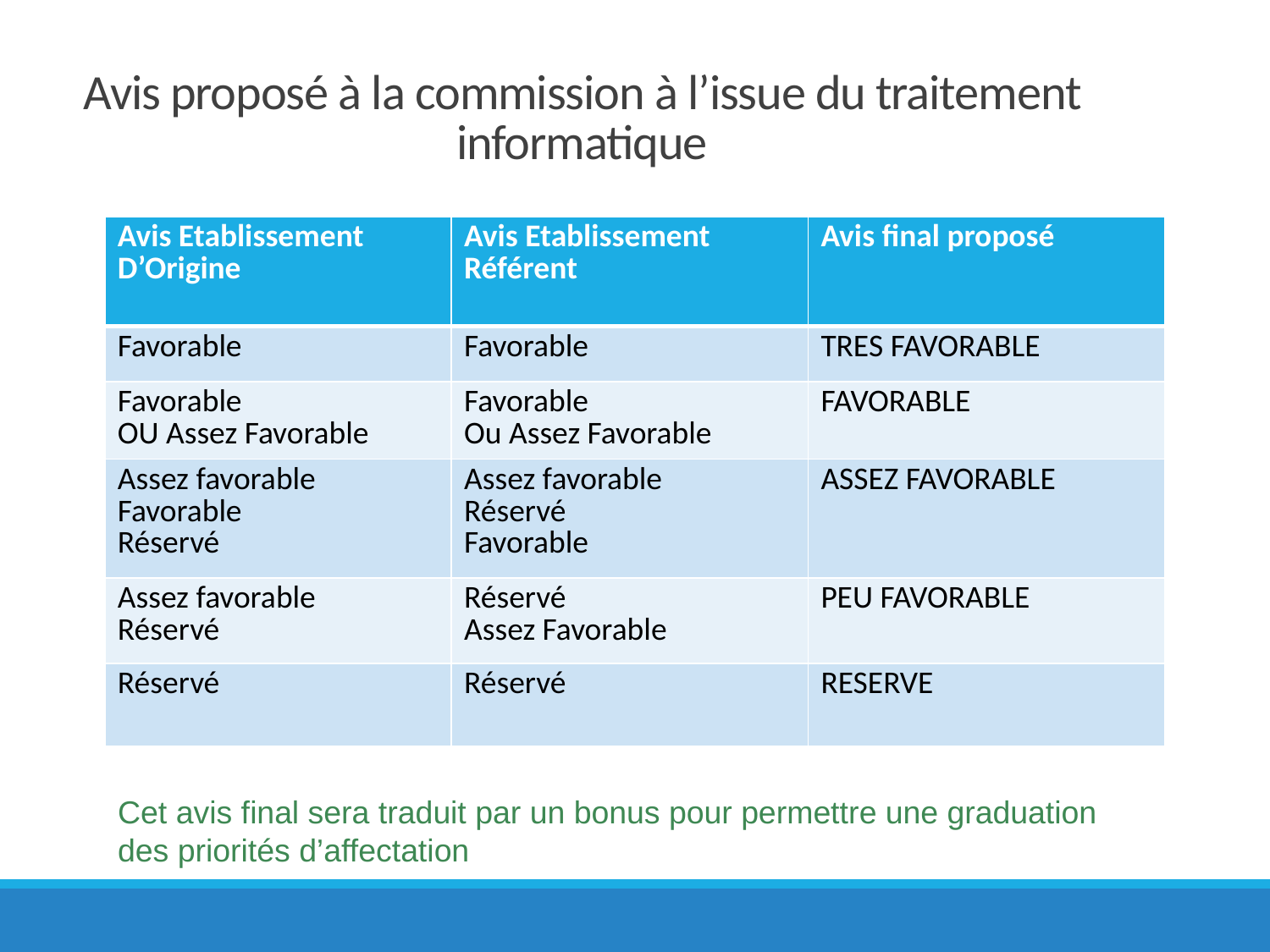

# Avis proposé à la commission à l’issue du traitement informatique
| Avis Etablissement D’Origine | Avis Etablissement Référent | Avis final proposé |
| --- | --- | --- |
| Favorable | Favorable | TRES FAVORABLE |
| Favorable OU Assez Favorable | Favorable Ou Assez Favorable | FAVORABLE |
| Assez favorable Favorable Réservé | Assez favorable Réservé Favorable | ASSEZ FAVORABLE |
| Assez favorable Réservé | Réservé Assez Favorable | PEU FAVORABLE |
| Réservé | Réservé | RESERVE |
Cet avis final sera traduit par un bonus pour permettre une graduation des priorités d’affectation